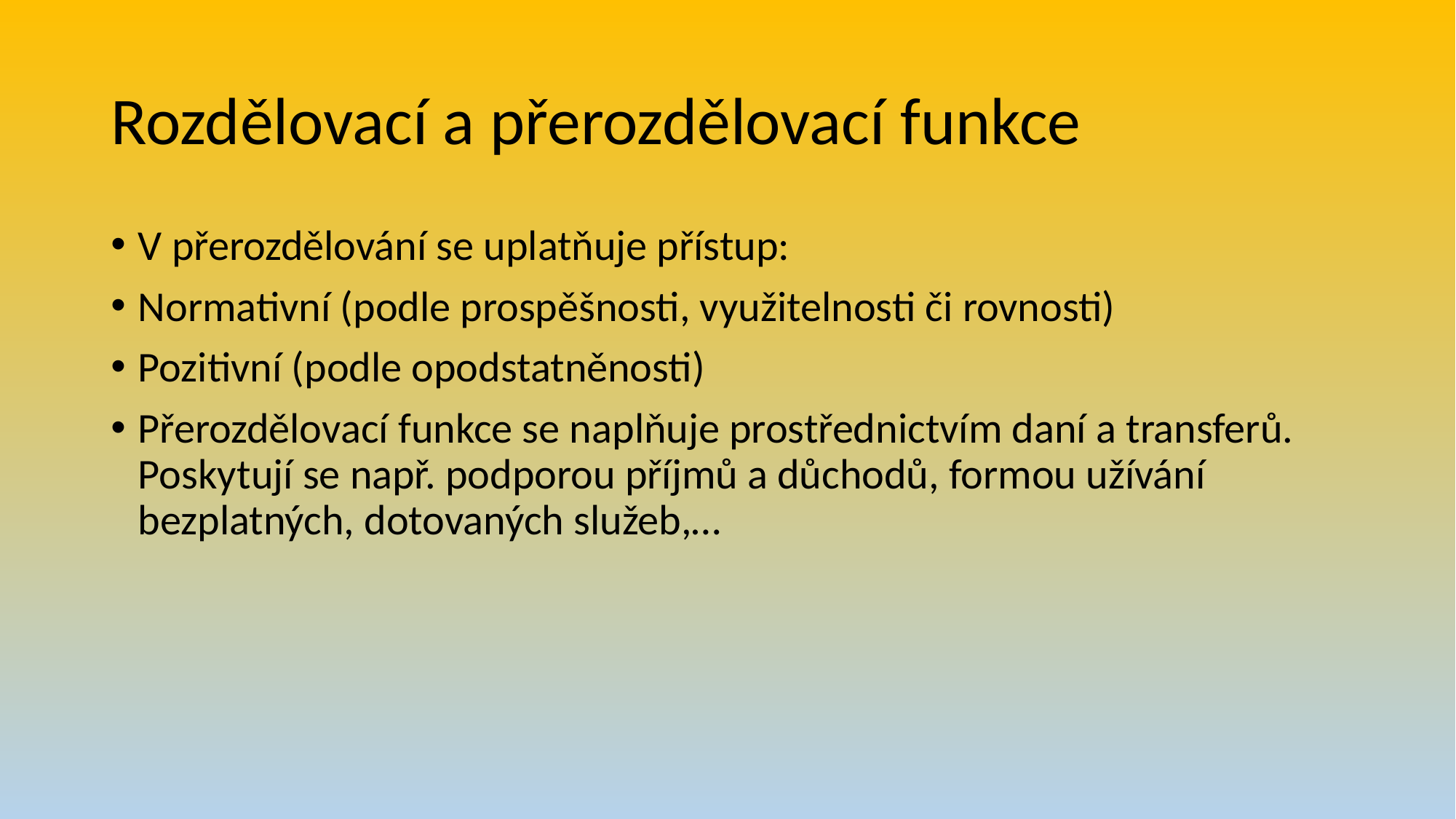

# Rozdělovací a přerozdělovací funkce
V přerozdělování se uplatňuje přístup:
Normativní (podle prospěšnosti, využitelnosti či rovnosti)
Pozitivní (podle opodstatněnosti)
Přerozdělovací funkce se naplňuje prostřednictvím daní a transferů. Poskytují se např. podporou příjmů a důchodů, formou užívání bezplatných, dotovaných služeb,…